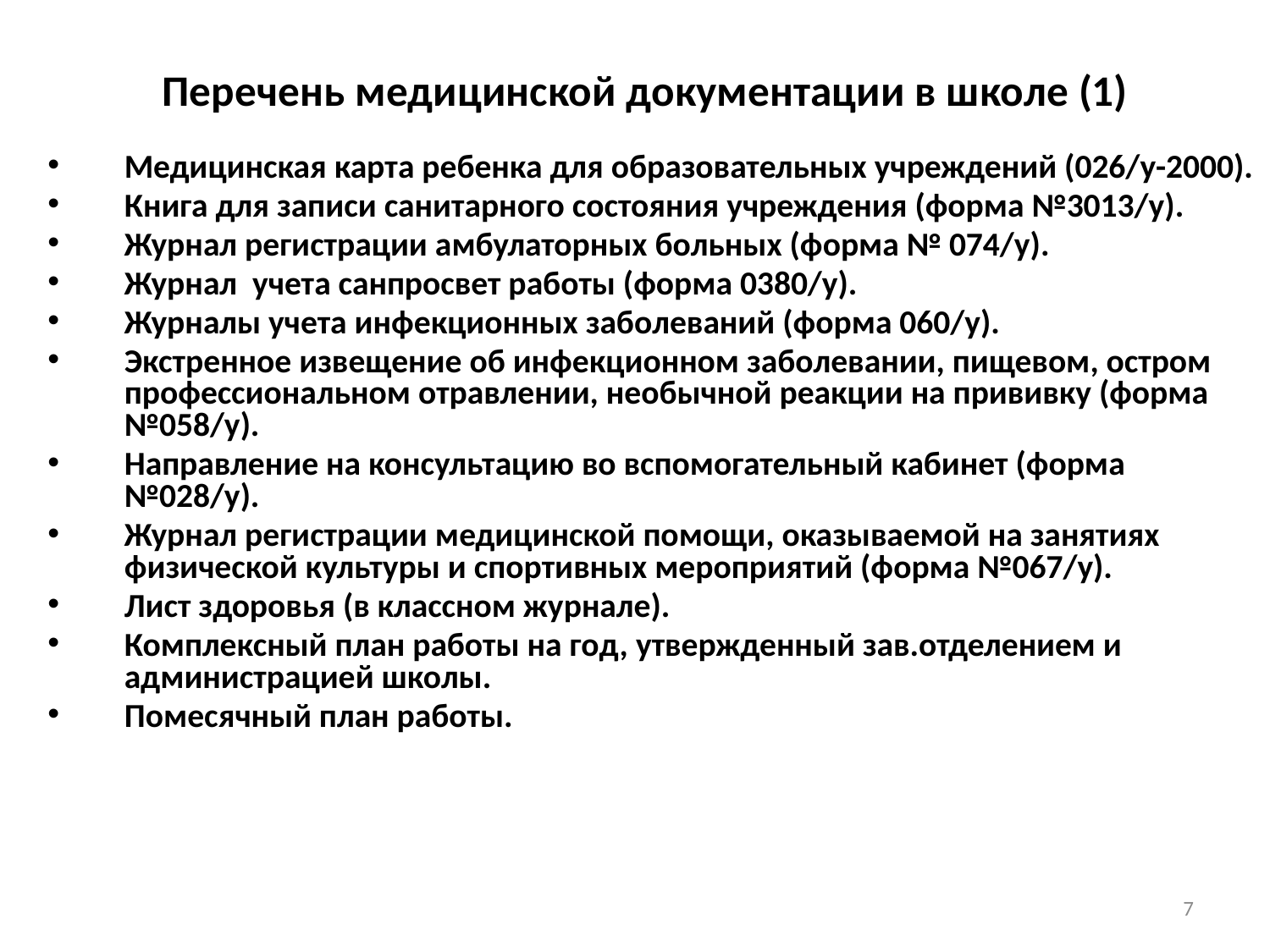

# Перечень медицинской документации в школе (1)
Медицинская карта ребенка для образовательных учреждений (026/у-2000).
Книга для записи санитарного состояния учреждения (форма №3013/у).
Журнал регистрации амбулаторных больных (форма № 074/у).
Журнал  учета санпросвет работы (форма 0380/у).
Журналы учета инфекционных заболеваний (форма 060/у).
Экстренное извещение об инфекционном заболевании, пищевом, остром профессиональном отравлении, необычной реакции на прививку (форма №058/у).
Направление на консультацию во вспомогательный кабинет (форма №028/у).
Журнал регистрации медицинской помощи, оказываемой на занятиях физической культуры и спортивных мероприятий (форма №067/у).
Лист здоровья (в классном журнале).
Комплексный план работы на год, утвержденный зав.отделением и администрацией школы.
Помесячный план работы.
7